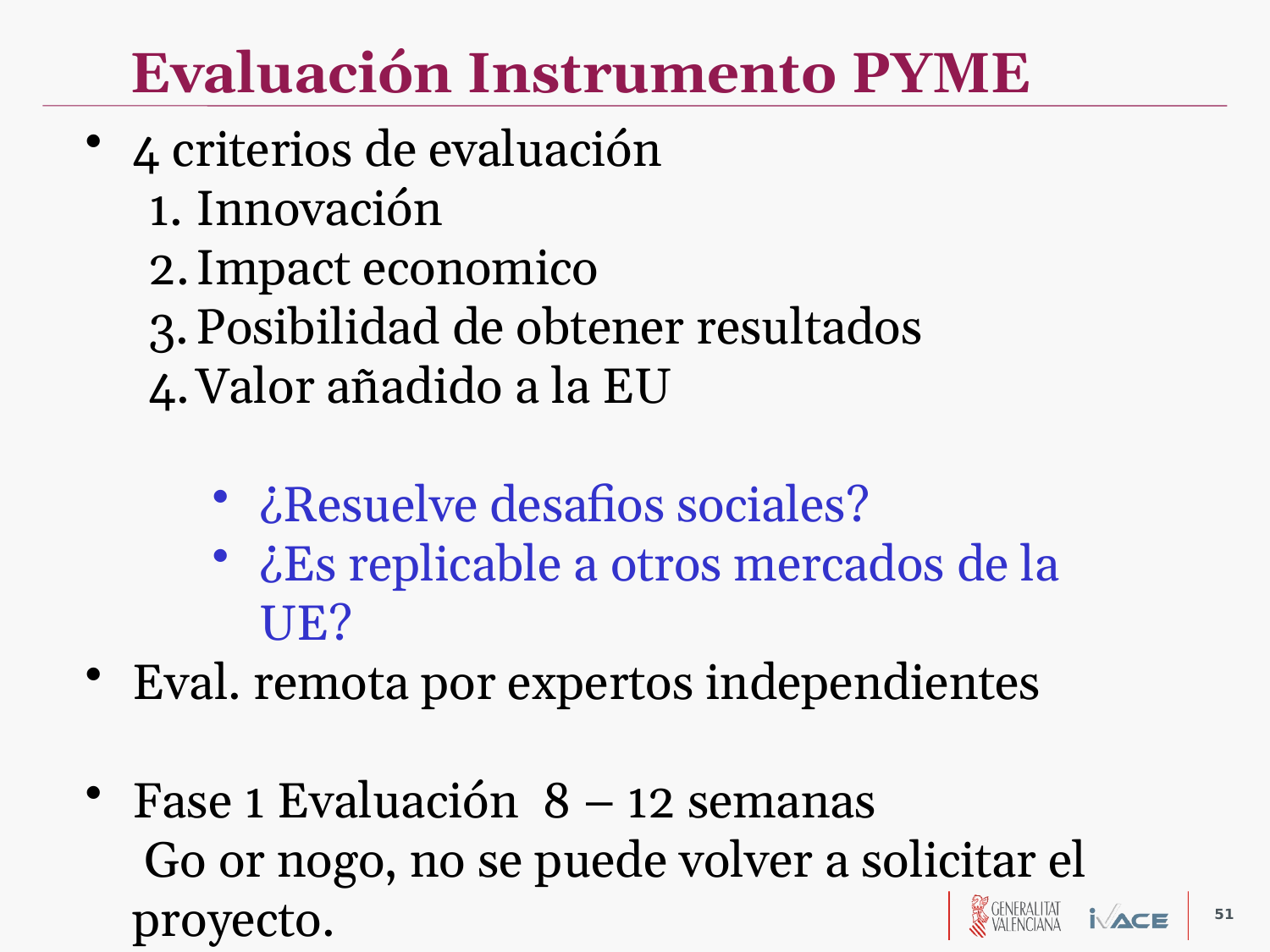

Evaluación Instrumento PYME
4 criterios de evaluación
Innovación
Impact economico
Posibilidad de obtener resultados
Valor añadido a la EU

¿Resuelve desafios sociales?
¿Es replicable a otros mercados de la UE?
Eval. remota por expertos independientes

Fase 1 Evaluación  8 – 12 semanas
     Go or nogo, no se puede volver a solicitar el proyecto.
51